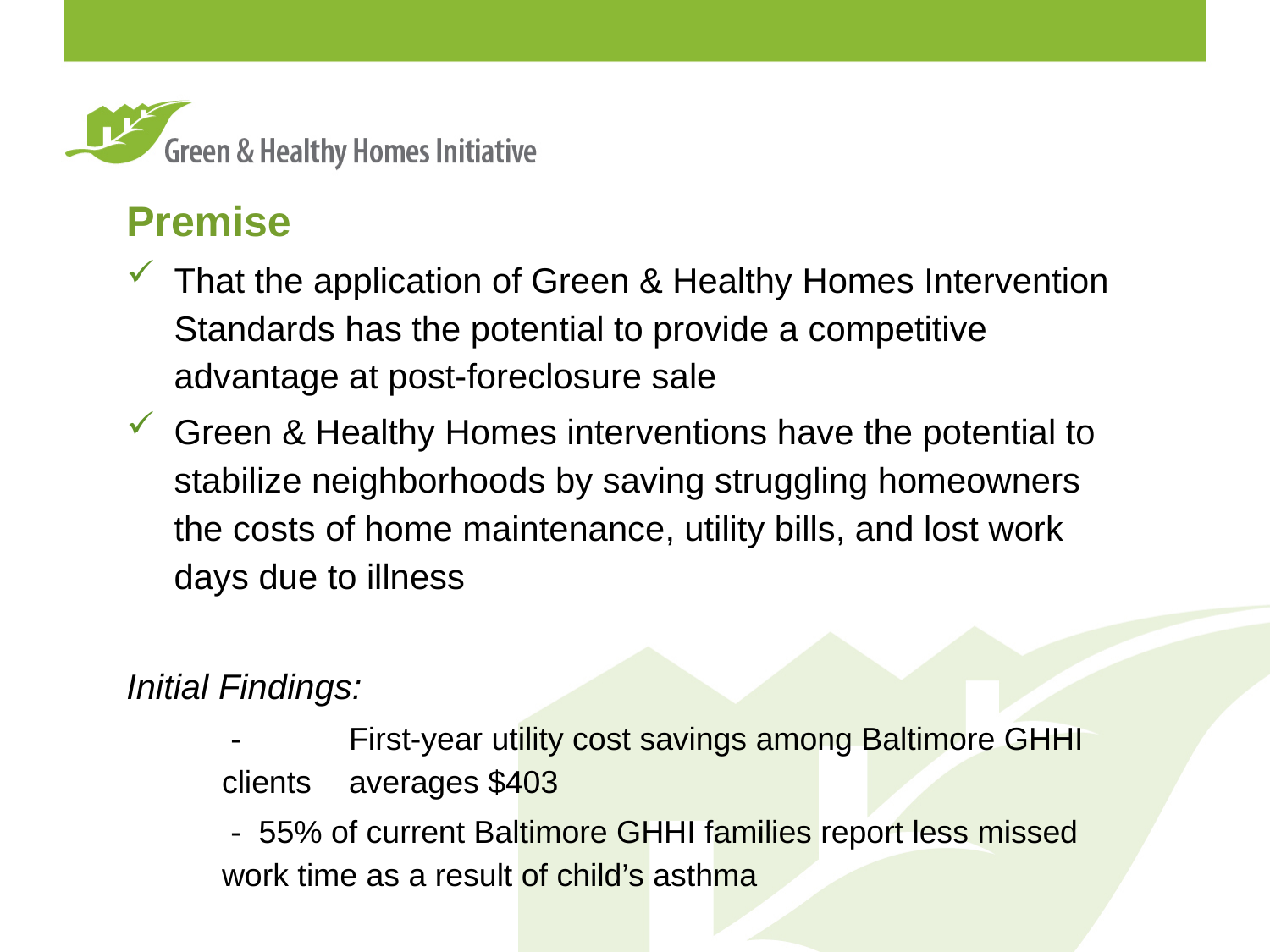

Premise
That the application of Green & Healthy Homes Intervention Standards has the potential to provide a competitive advantage at post-foreclosure sale
Green & Healthy Homes interventions have the potential to stabilize neighborhoods by saving struggling homeowners the costs of home maintenance, utility bills, and lost work days due to illness

Initial Findings:
 - 	First-year utility cost savings among Baltimore GHHI clients  	averages $403
 -  55% of current Baltimore GHHI families report less missed 	work time as a result of child’s asthma

#